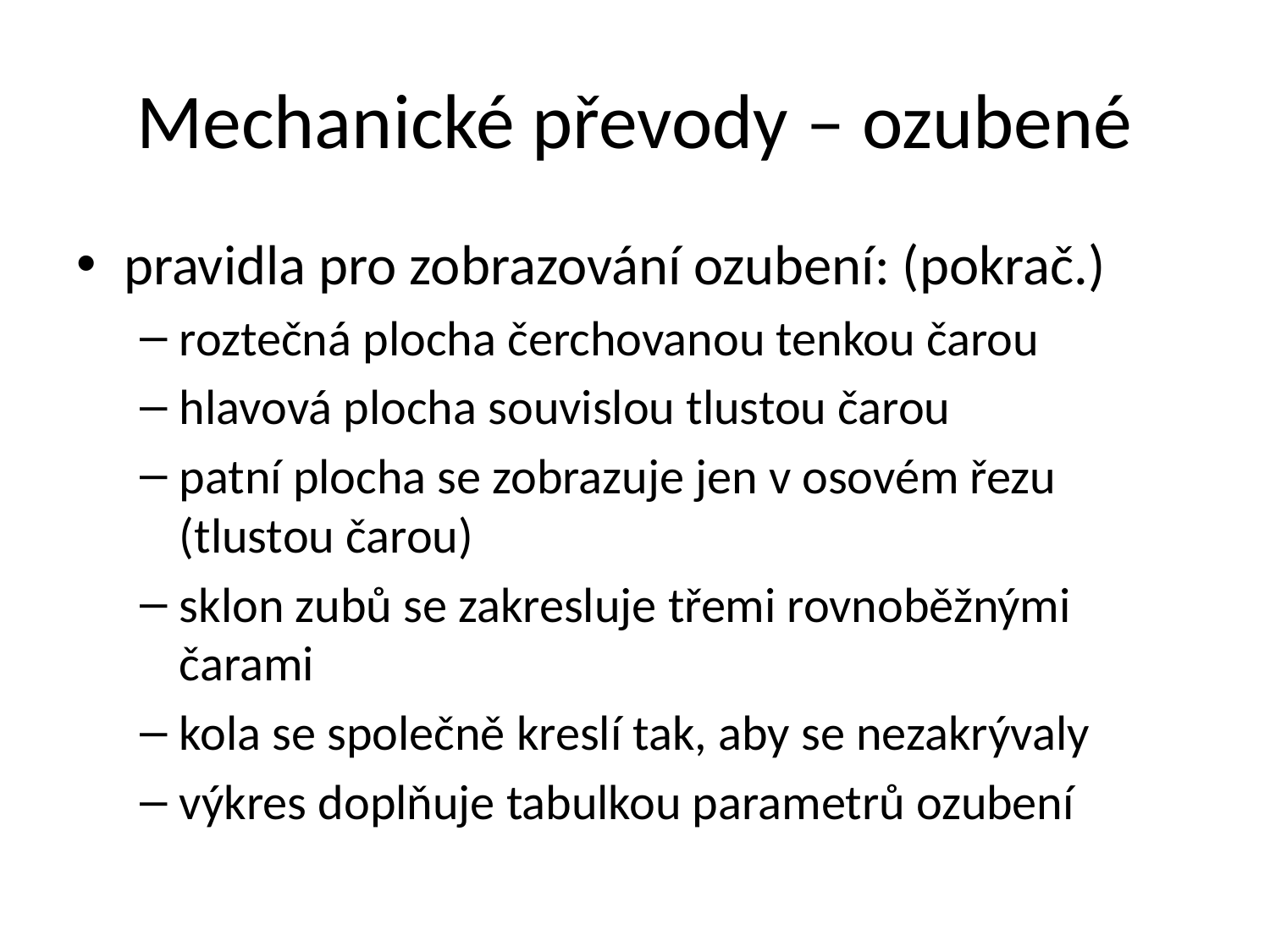

# Mechanické převody – ozubené
pravidla pro zobrazování ozubení: (pokrač.)
roztečná plocha čerchovanou tenkou čarou
hlavová plocha souvislou tlustou čarou
patní plocha se zobrazuje jen v osovém řezu (tlustou čarou)
sklon zubů se zakresluje třemi rovnoběžnými čarami
kola se společně kreslí tak, aby se nezakrývaly
výkres doplňuje tabulkou parametrů ozubení